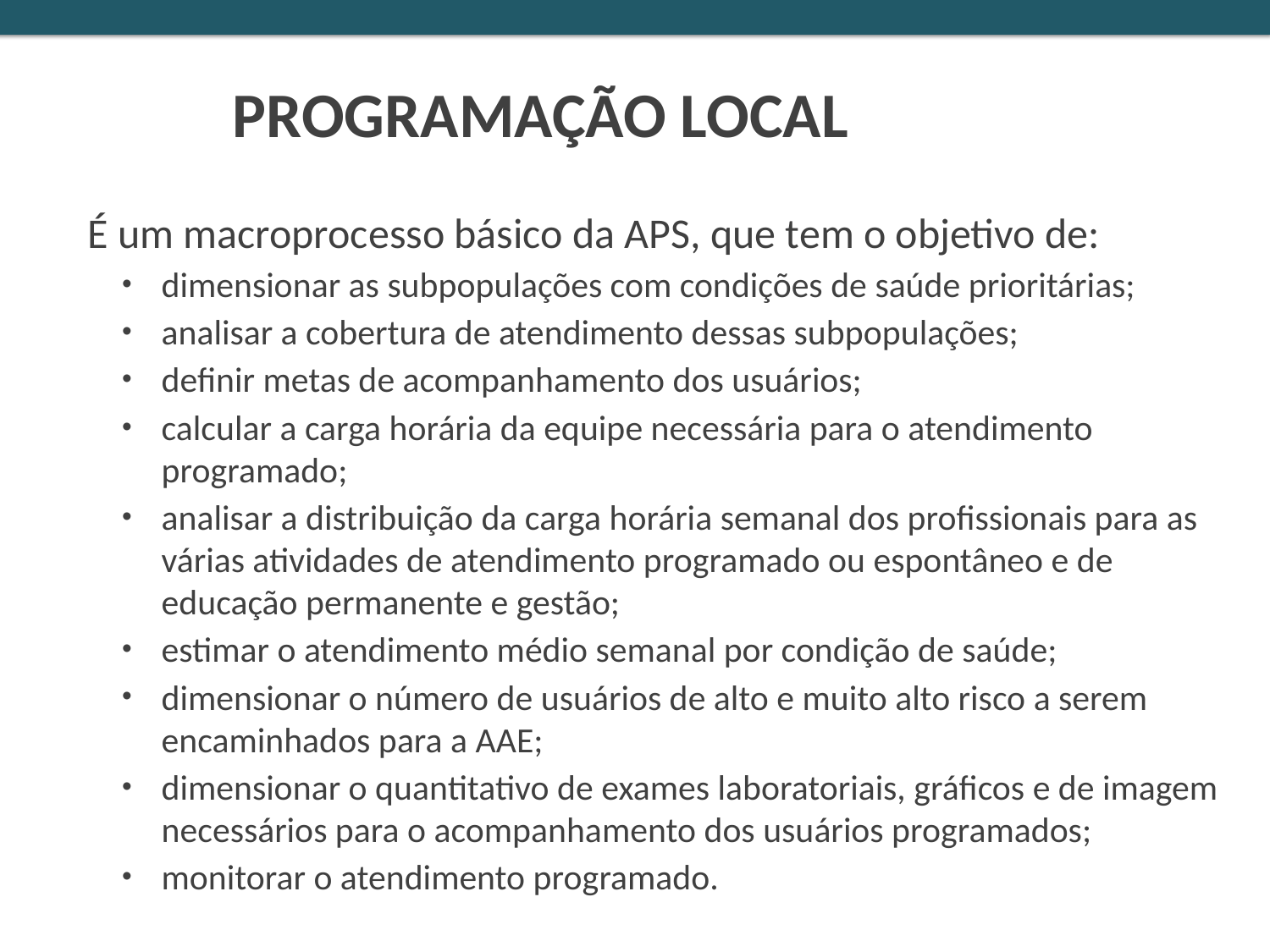

PROGRAMAÇÃO LOCAL
É um macroprocesso básico da APS, que tem o objetivo de:
dimensionar as subpopulações com condições de saúde prioritárias;
analisar a cobertura de atendimento dessas subpopulações;
definir metas de acompanhamento dos usuários;
calcular a carga horária da equipe necessária para o atendimento programado;
analisar a distribuição da carga horária semanal dos profissionais para as várias atividades de atendimento programado ou espontâneo e de educação permanente e gestão;
estimar o atendimento médio semanal por condição de saúde;
dimensionar o número de usuários de alto e muito alto risco a serem encaminhados para a AAE;
dimensionar o quantitativo de exames laboratoriais, gráficos e de imagem necessários para o acompanhamento dos usuários programados;
monitorar o atendimento programado.